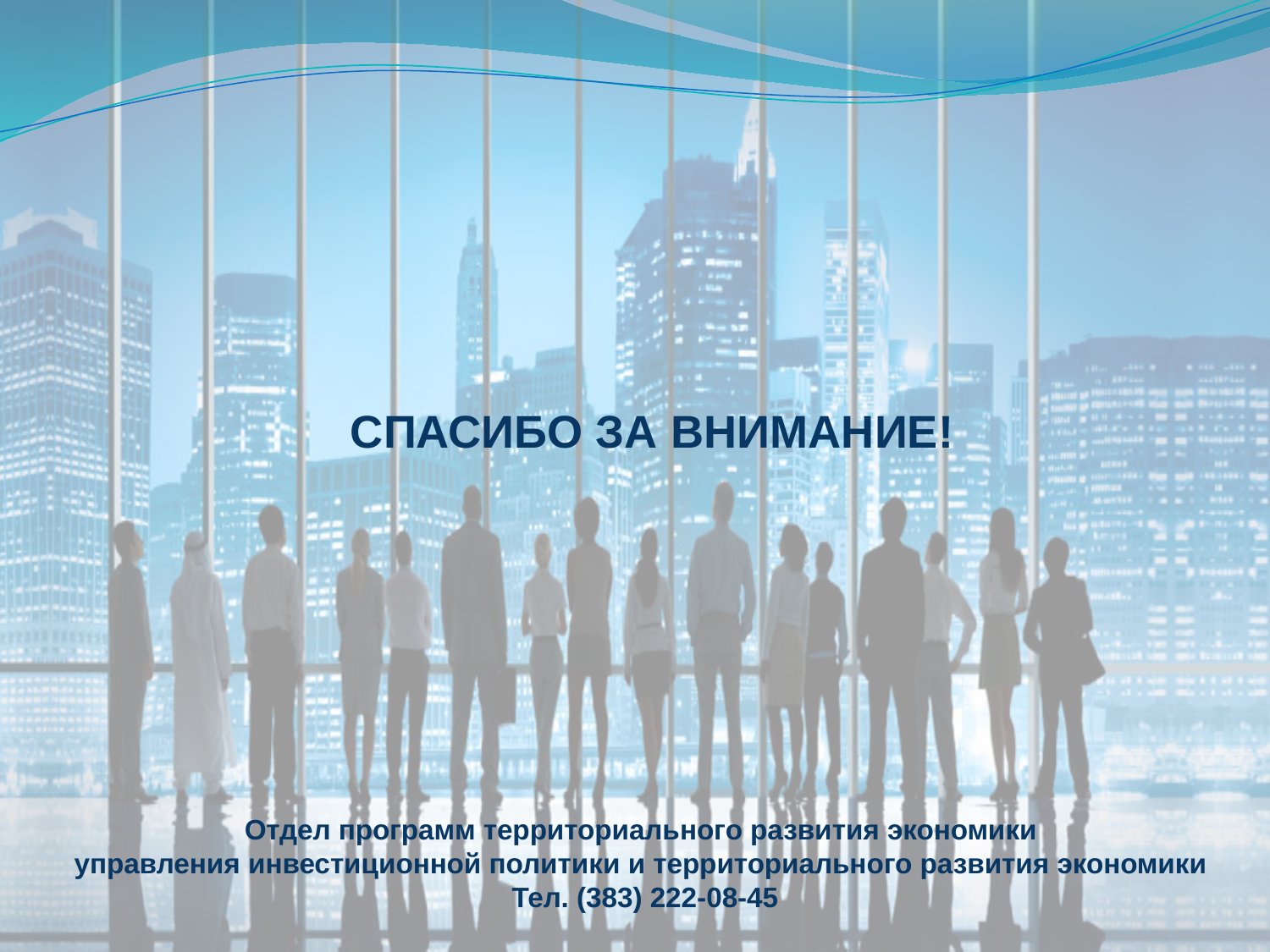

СПАСИБО ЗА ВНИМАНИЕ!
Отдел программ территориального развития экономики
управления инвестиционной политики и территориального развития экономики
Тел. (383) 222-08-45